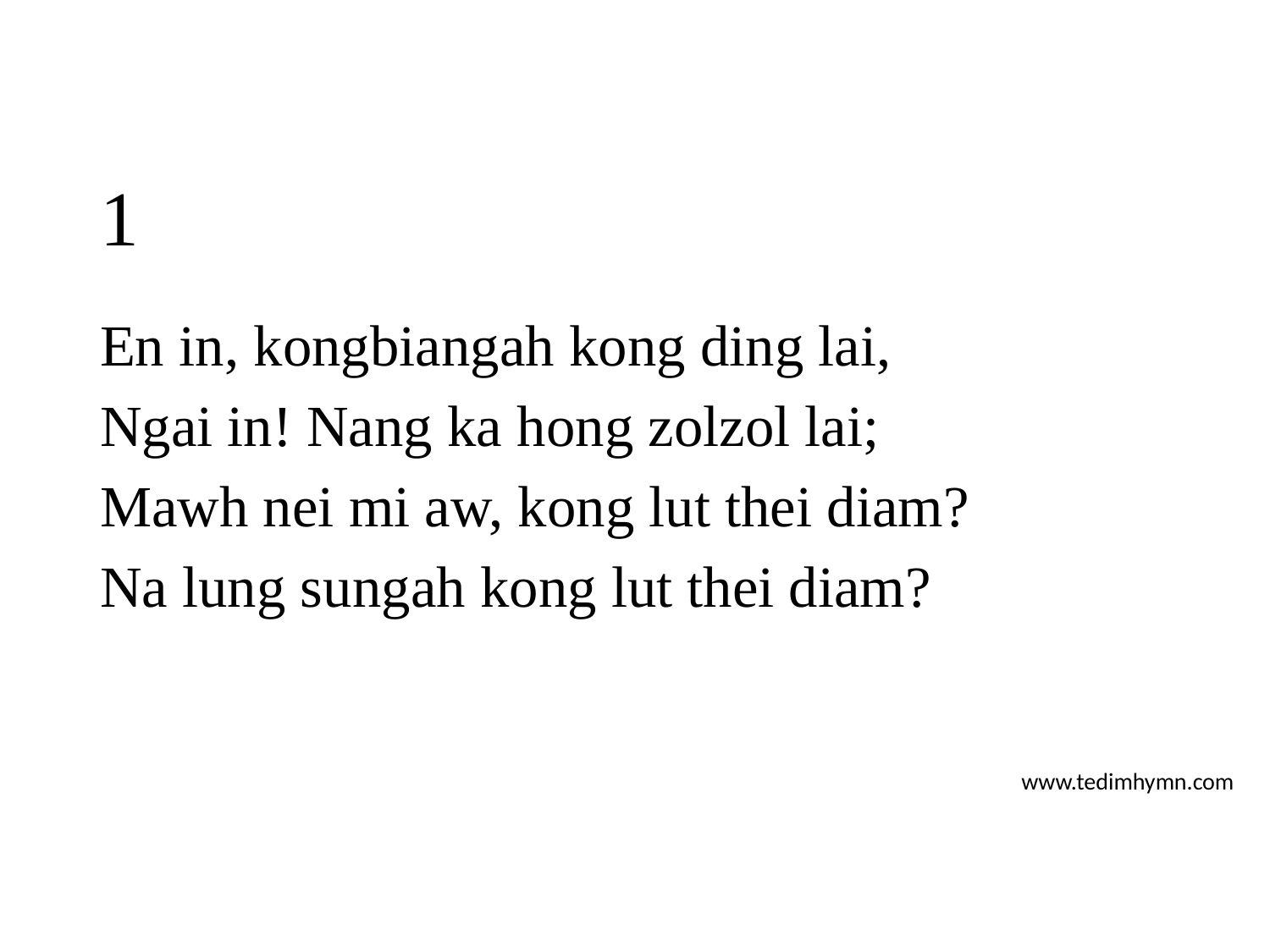

# 1
En in, kongbiangah kong ding lai,
Ngai in! Nang ka hong zolzol lai;
Mawh nei mi aw, kong lut thei diam?
Na lung sungah kong lut thei diam?
www.tedimhymn.com